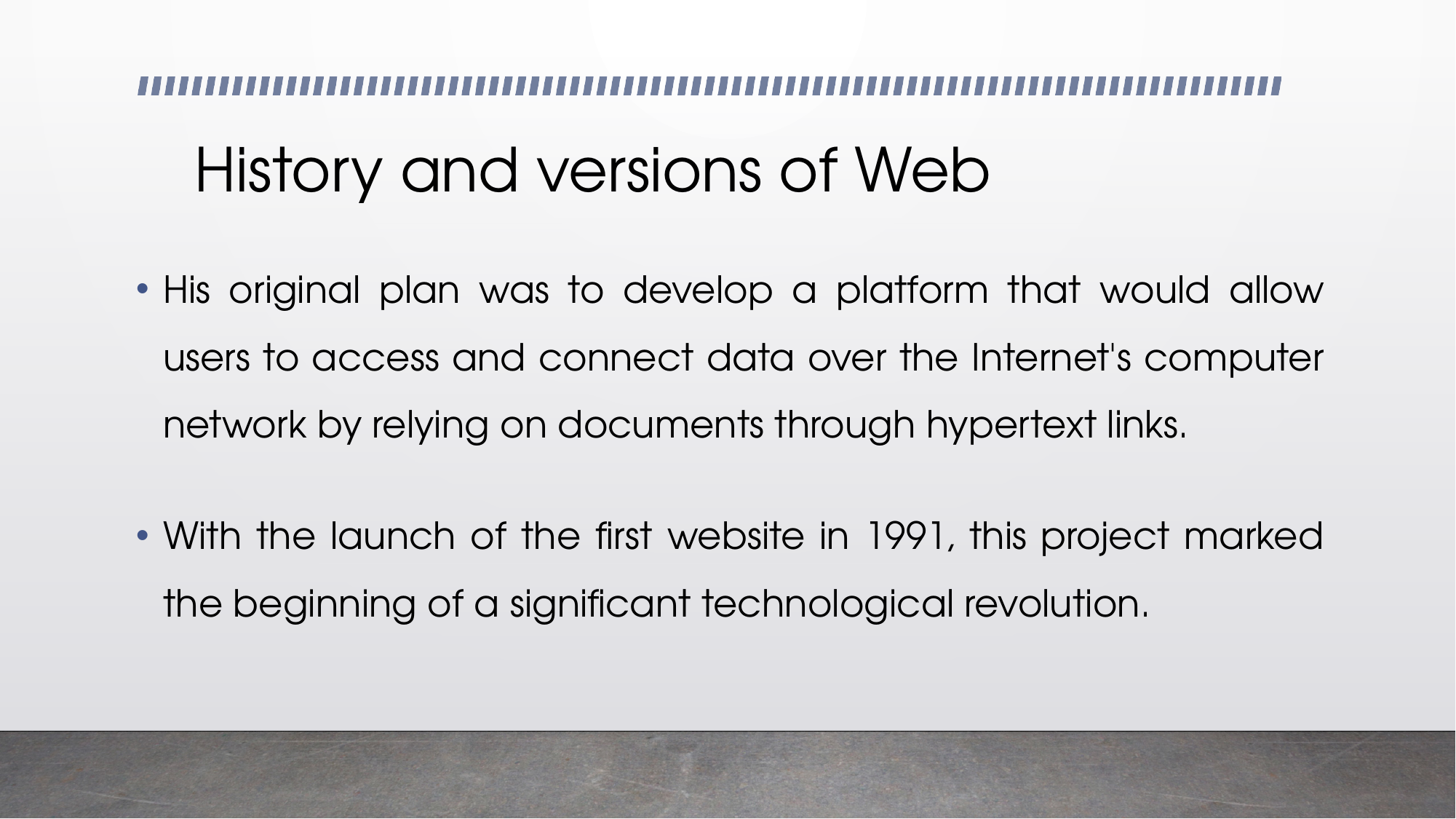

# History and versions of Web
His original plan was to develop a platform that would allow users to access and connect data over the Internet's computer network by relying on documents through hypertext links.

With the launch of the first website in 1991, this project marked the beginning of a significant technological revolution.